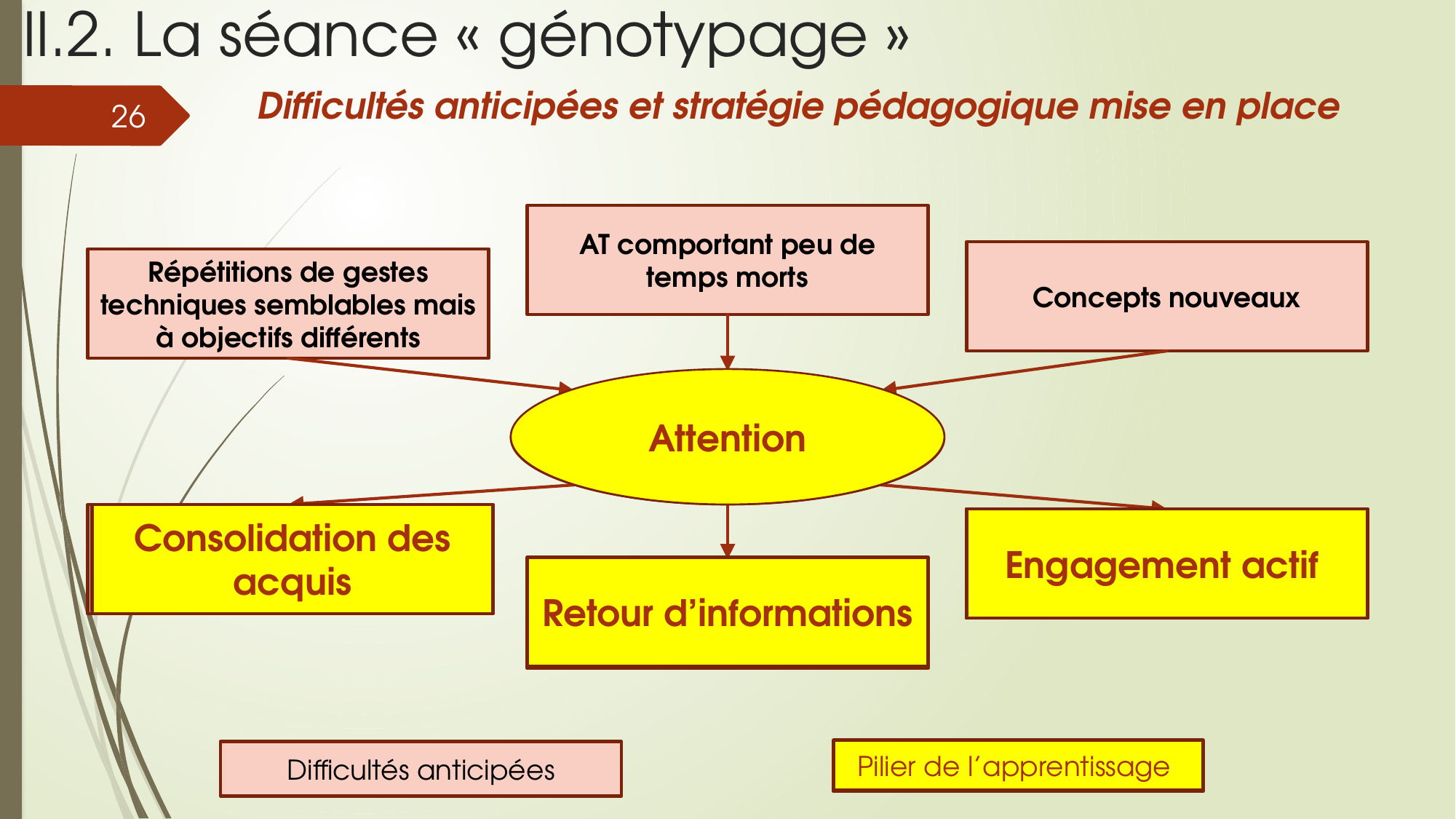

II.2. La séance « génotypage »
Difficultés anticipées et stratégie pédagogique mise en place
26
AT comportant peu de temps morts
Concepts nouveaux
Répétitions de gestes techniques semblables mais à objectifs différents
Attention
AT dense et complexe
Compte-rendu
Passeport recherche
Interrogations régulières
Consolidation des acquis
Organigramme simplifié au tableau : aide mémoire
Engagement actif
Retour d’informations
Pilier de l’apprentissage
Difficultés anticipées
Remédiations envisagées